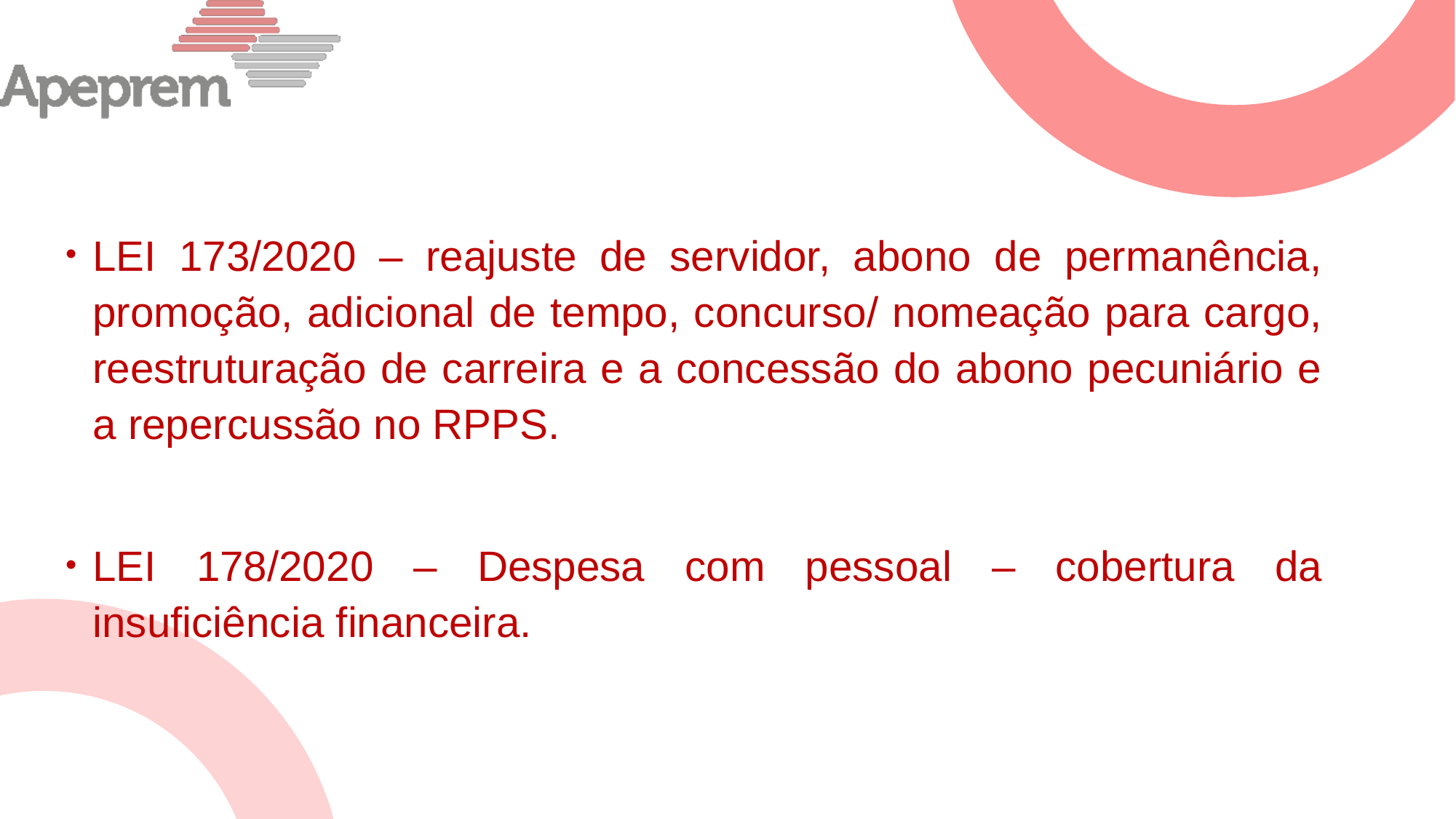

#
LEI 173/2020 – reajuste de servidor, abono de permanência, promoção, adicional de tempo, concurso/ nomeação para cargo, reestruturação de carreira e a concessão do abono pecuniário e a repercussão no RPPS.

LEI 178/2020 – Despesa com pessoal – cobertura da insuficiência financeira.